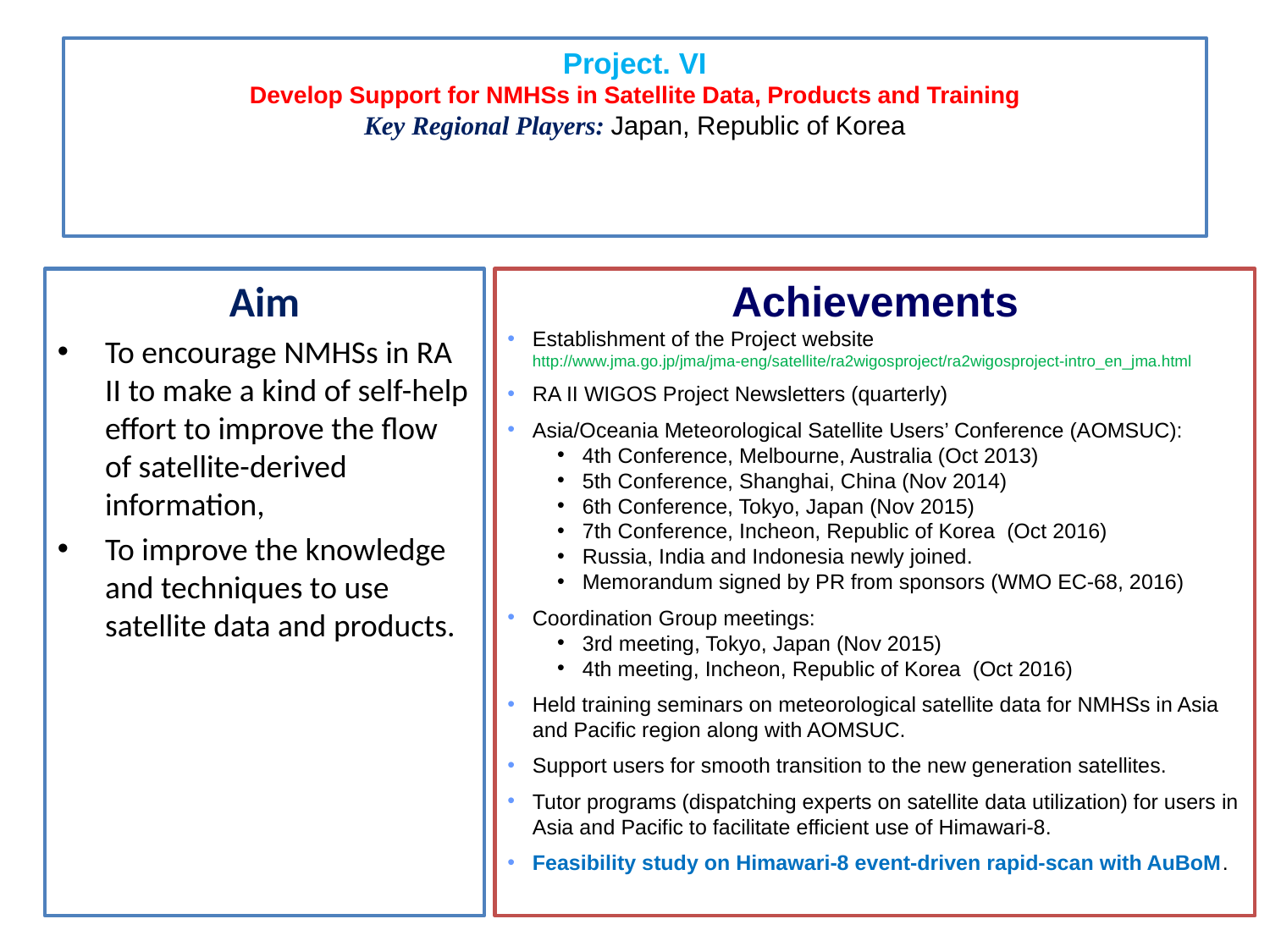

# Project. VI Develop Support for NMHSs in Satellite Data, Products and Training Key Regional Players: Japan, Republic of Korea
Aim
To encourage NMHSs in RA II to make a kind of self-help effort to improve the flow of satellite-derived information,
To improve the knowledge and techniques to use satellite data and products.
Achievements
Establishment of the Project website
http://www.jma.go.jp/jma/jma-eng/satellite/ra2wigosproject/ra2wigosproject-intro_en_jma.html
RA II WIGOS Project Newsletters (quarterly)
Asia/Oceania Meteorological Satellite Users’ Conference (AOMSUC):
4th Conference, Melbourne, Australia (Oct 2013)
5th Conference, Shanghai, China (Nov 2014)
6th Conference, Tokyo, Japan (Nov 2015)
7th Conference, Incheon, Republic of Korea  (Oct 2016)
Russia, India and Indonesia newly joined.
Memorandum signed by PR from sponsors (WMO EC-68, 2016)
Coordination Group meetings:
3rd meeting, Tokyo, Japan (Nov 2015)
4th meeting, Incheon, Republic of Korea  (Oct 2016)
Held training seminars on meteorological satellite data for NMHSs in Asia and Pacific region along with AOMSUC.
Support users for smooth transition to the new generation satellites.
Tutor programs (dispatching experts on satellite data utilization) for users in Asia and Pacific to facilitate efficient use of Himawari-8.
Feasibility study on Himawari-8 event-driven rapid-scan with AuBoM.